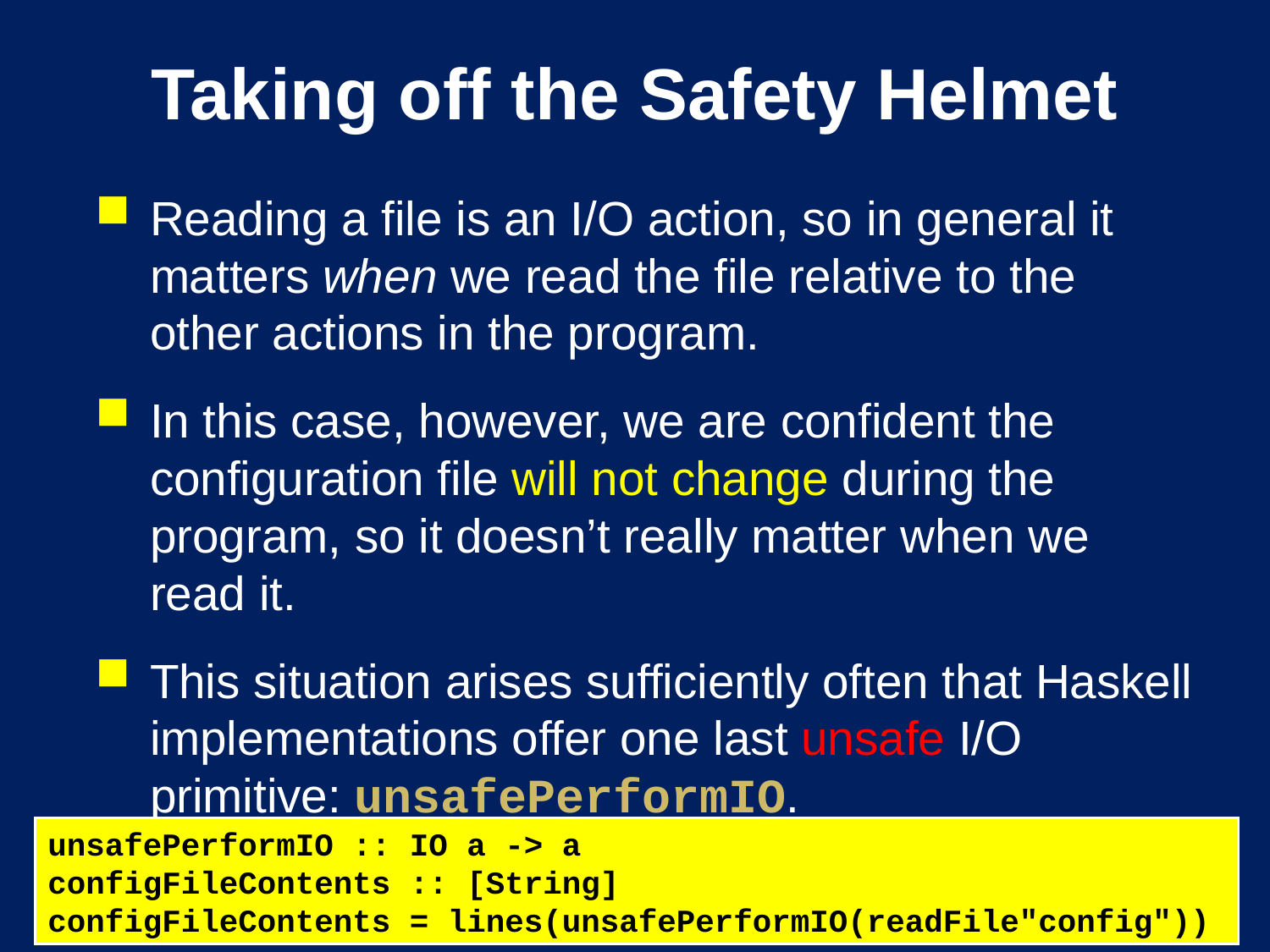

# Taking off the Safety Helmet
Reading a file is an I/O action, so in general it matters when we read the file relative to the other actions in the program.
In this case, however, we are confident the configuration file will not change during the program, so it doesn’t really matter when we read it.
This situation arises sufficiently often that Haskell implementations offer one last unsafe I/O primitive: unsafePerformIO.
unsafePerformIO :: IO a -> a
configFileContents :: [String]
configFileContents = lines(unsafePerformIO(readFile"config"))